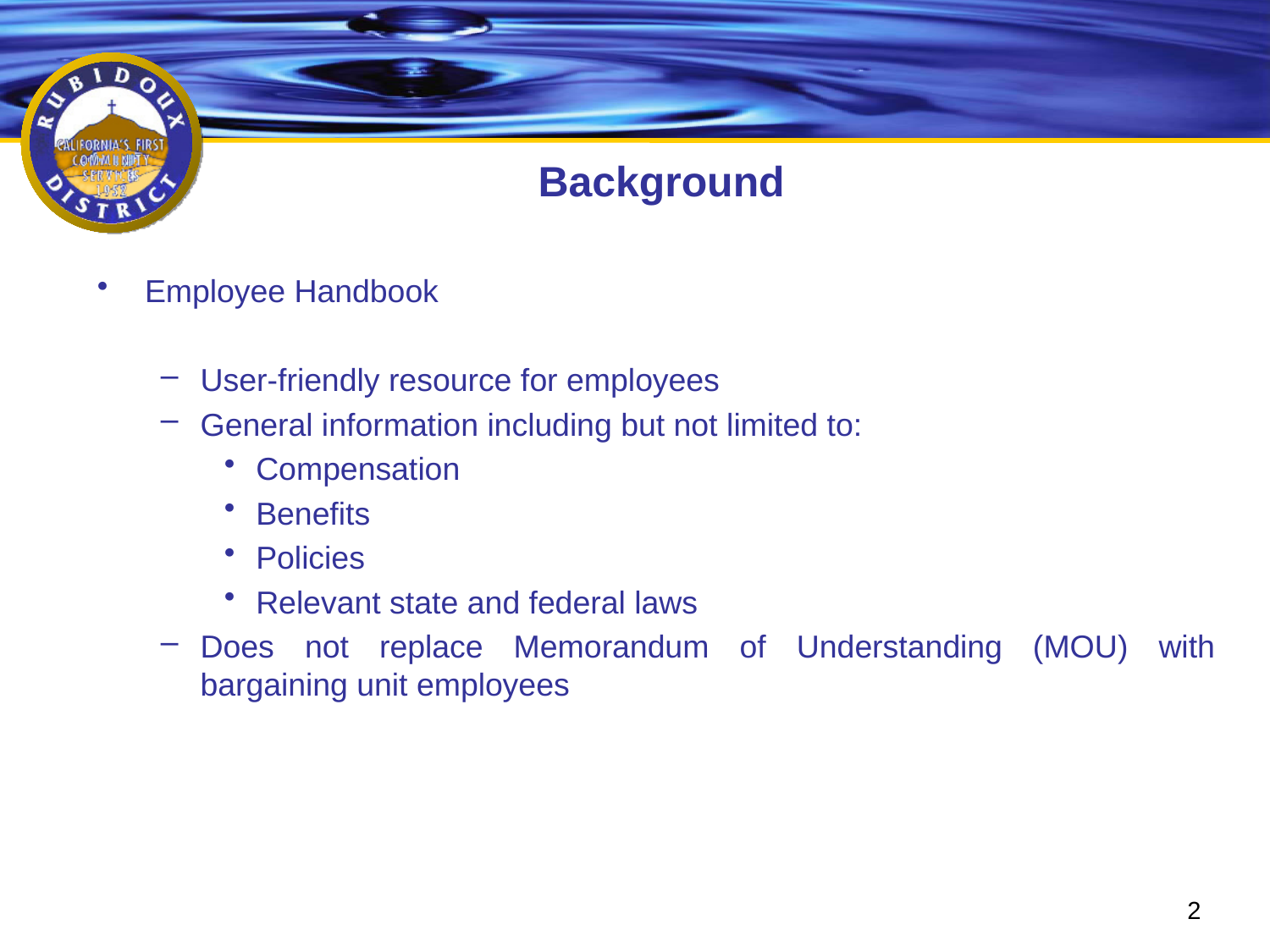

# Background
Employee Handbook

User-friendly resource for employees
General information including but not limited to:
Compensation
Benefits
Policies
Relevant state and federal laws
Does not replace Memorandum of Understanding (MOU) with bargaining unit employees

2